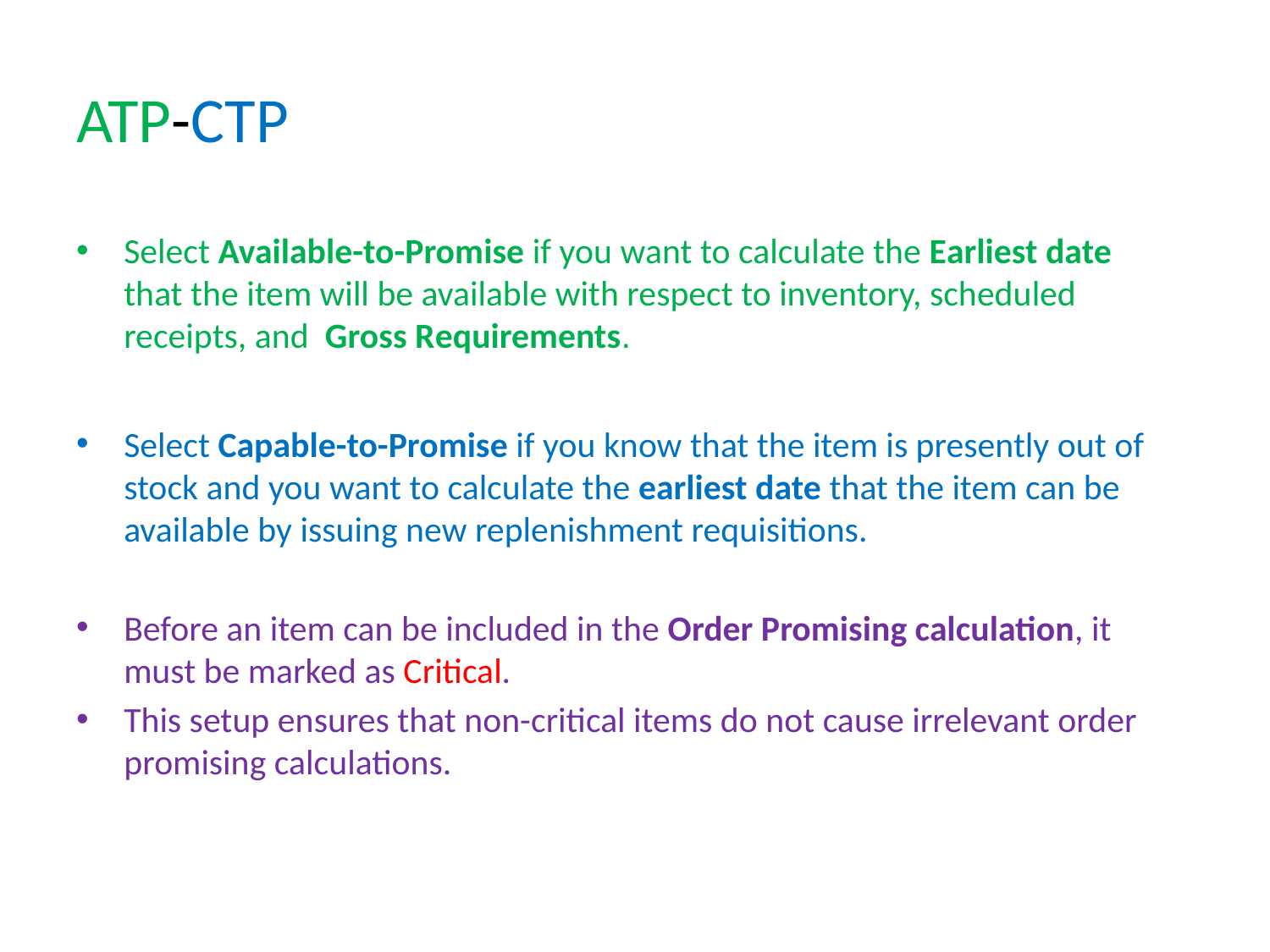

# ATP-CTP
Select Available-to-Promise if you want to calculate the Earliest date that the item will be available with respect to inventory, scheduled receipts, and  Gross Requirements.

Select Capable-to-Promise if you know that the item is presently out of stock and you want to calculate the earliest date that the item can be available by issuing new replenishment requisitions.

Before an item can be included in the Order Promising calculation, it must be marked as Critical.
This setup ensures that non-critical items do not cause irrelevant order promising calculations.